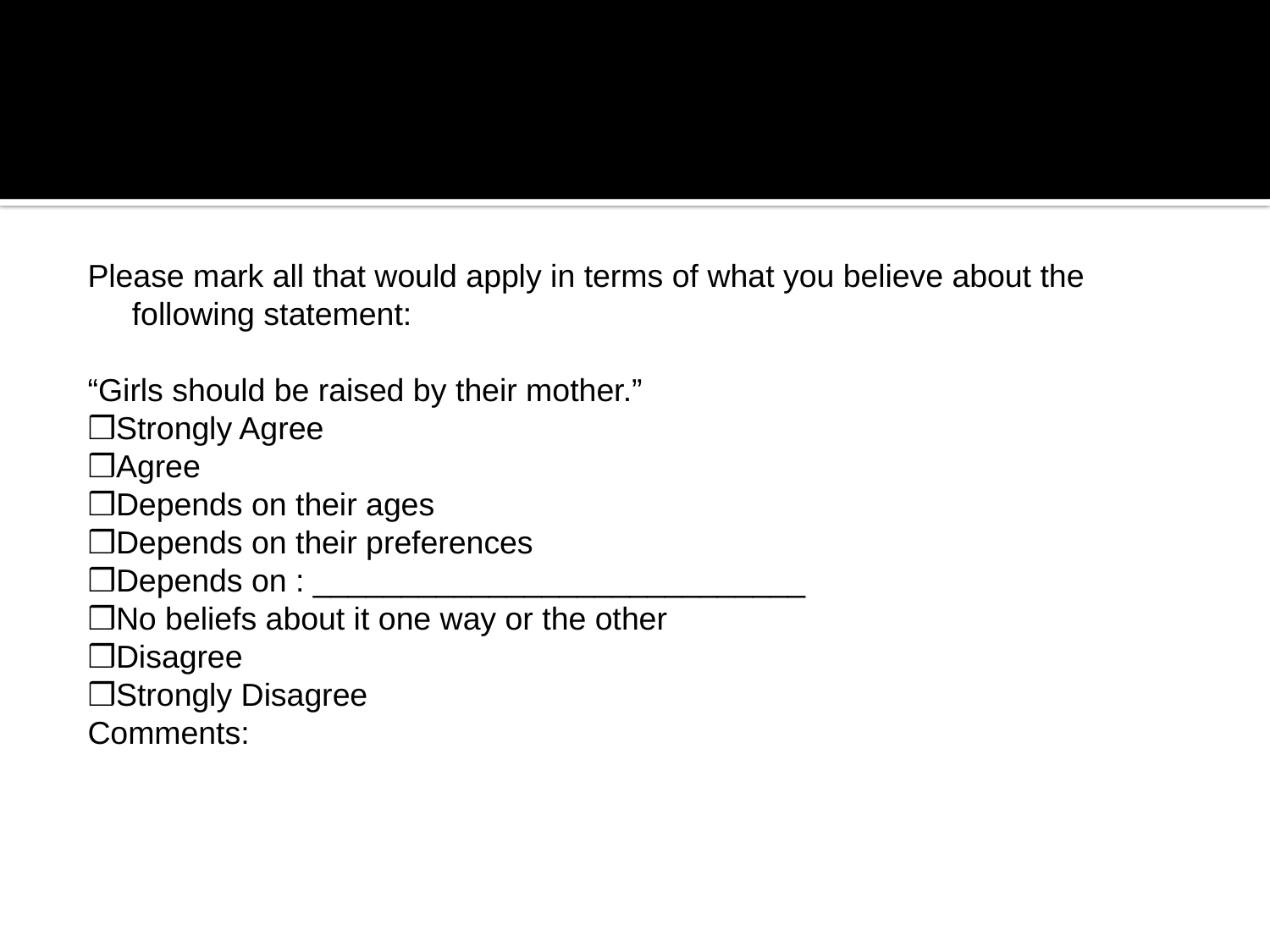

#
Please mark all that would apply in terms of what you believe about the following statement:

“Girls should be raised by their mother.”
❒Strongly Agree
❒Agree
❒Depends on their ages
❒Depends on their preferences
❒Depends on : ____________________________
❒No beliefs about it one way or the other
❒Disagree
❒Strongly Disagree
Comments: